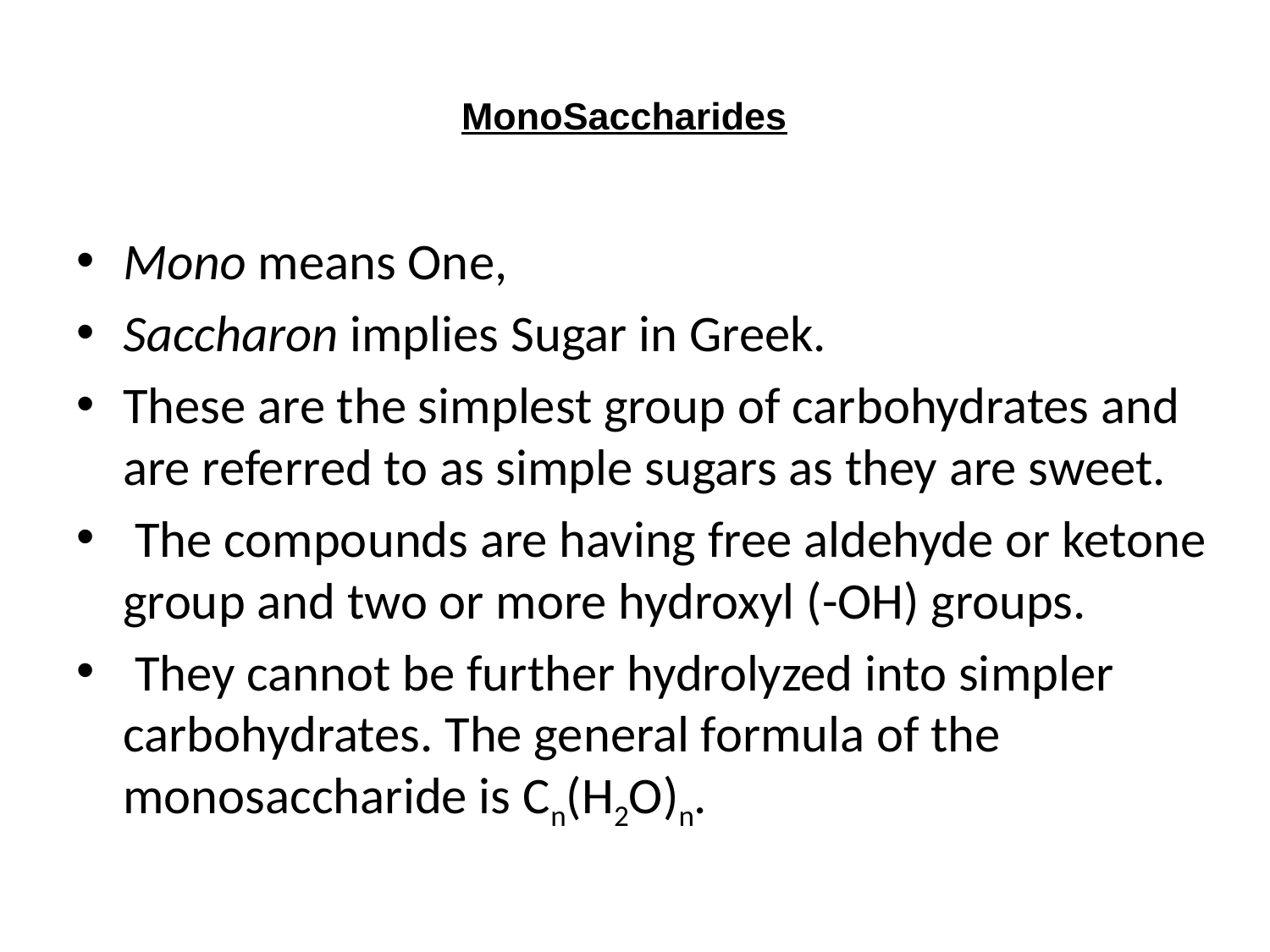

# MonoSaccharides
Mono means One,
Saccharon implies Sugar in Greek.
These are the simplest group of carbohydrates and are referred to as simple sugars as they are sweet.
 The compounds are having free aldehyde or ketone group and two or more hydroxyl (-OH) groups.
 They cannot be further hydrolyzed into simpler carbohydrates. The general formula of the monosaccharide is Cn(H2O)n.